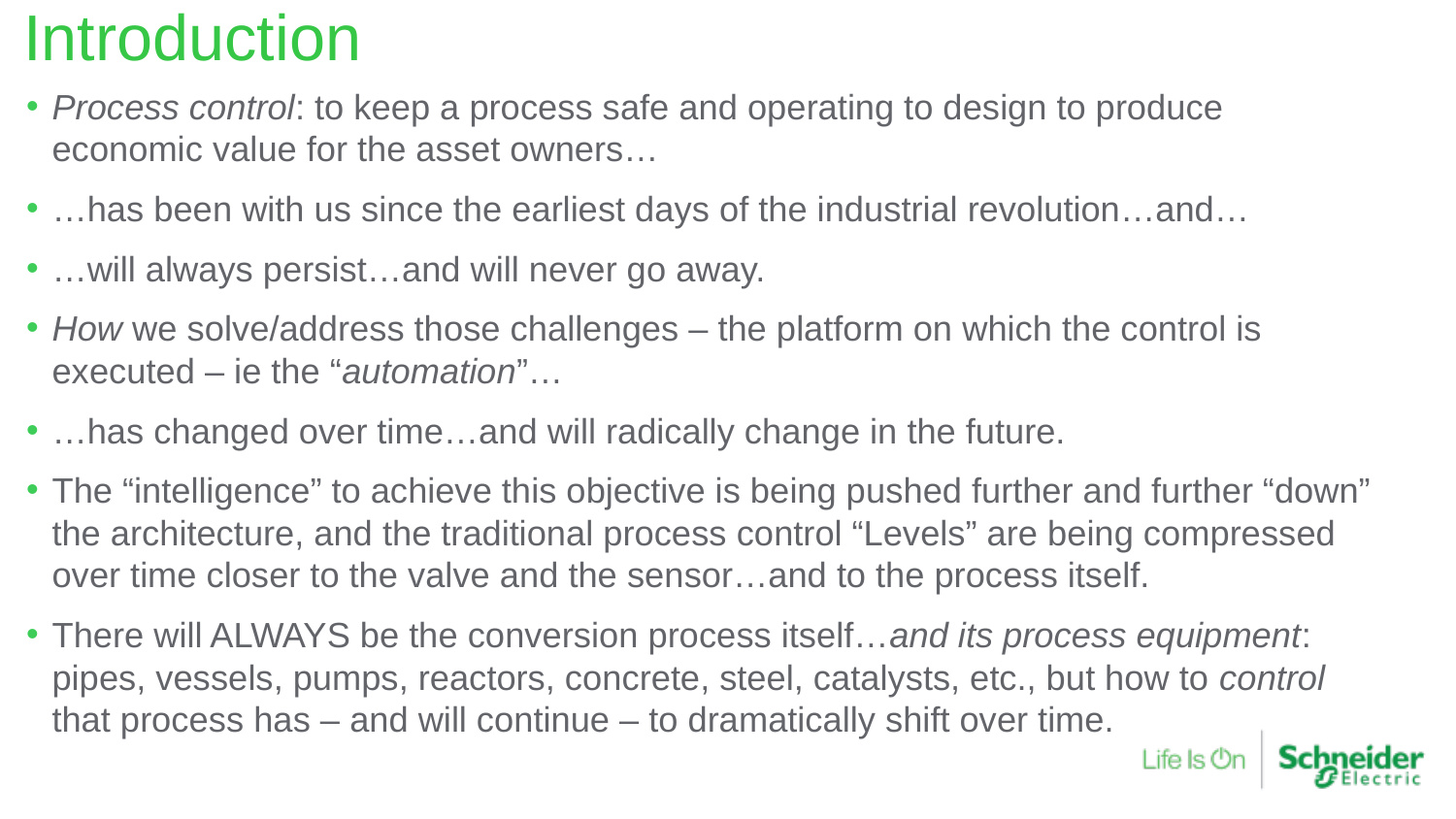

# Introduction
Process control: to keep a process safe and operating to design to produce economic value for the asset owners…
…has been with us since the earliest days of the industrial revolution…and…
…will always persist…and will never go away.
How we solve/address those challenges – the platform on which the control is executed – ie the “automation”…
…has changed over time…and will radically change in the future.
The “intelligence” to achieve this objective is being pushed further and further “down” the architecture, and the traditional process control “Levels” are being compressed over time closer to the valve and the sensor…and to the process itself.
There will ALWAYS be the conversion process itself…and its process equipment: pipes, vessels, pumps, reactors, concrete, steel, catalysts, etc., but how to control that process has – and will continue – to dramatically shift over time.